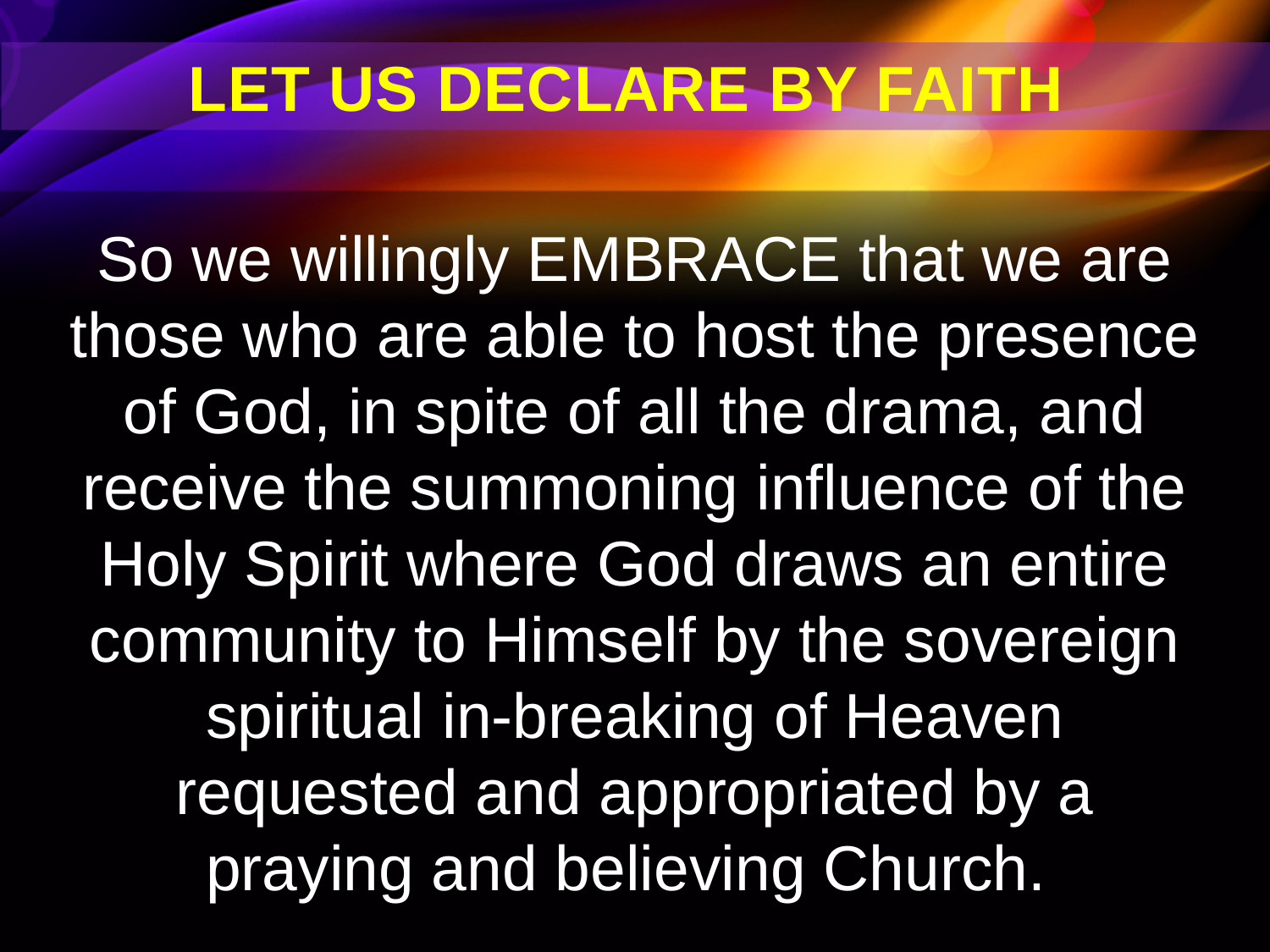

LET US DECLARE BY FAITH
So we willingly EMBRACE that we are those who are able to host the presence of God, in spite of all the drama, and receive the summoning influence of the Holy Spirit where God draws an entire community to Himself by the sovereign spiritual in-breaking of Heaven requested and appropriated by a praying and believing Church.